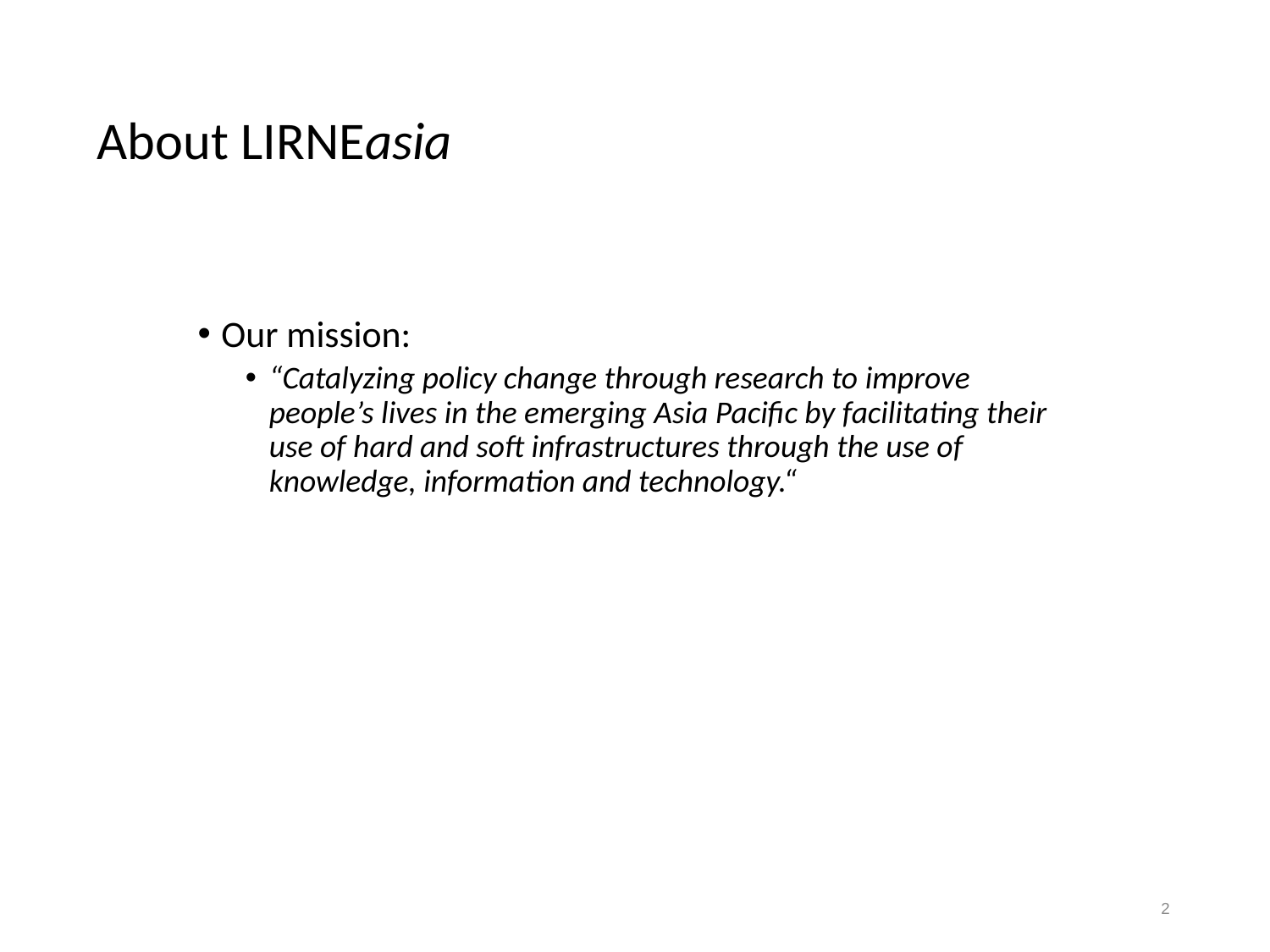

# About LIRNEasia

Our mission:
“Catalyzing policy change through research to improve people’s lives in the emerging Asia Pacific by facilitating their use of hard and soft infrastructures through the use of knowledge, information and technology.“

2